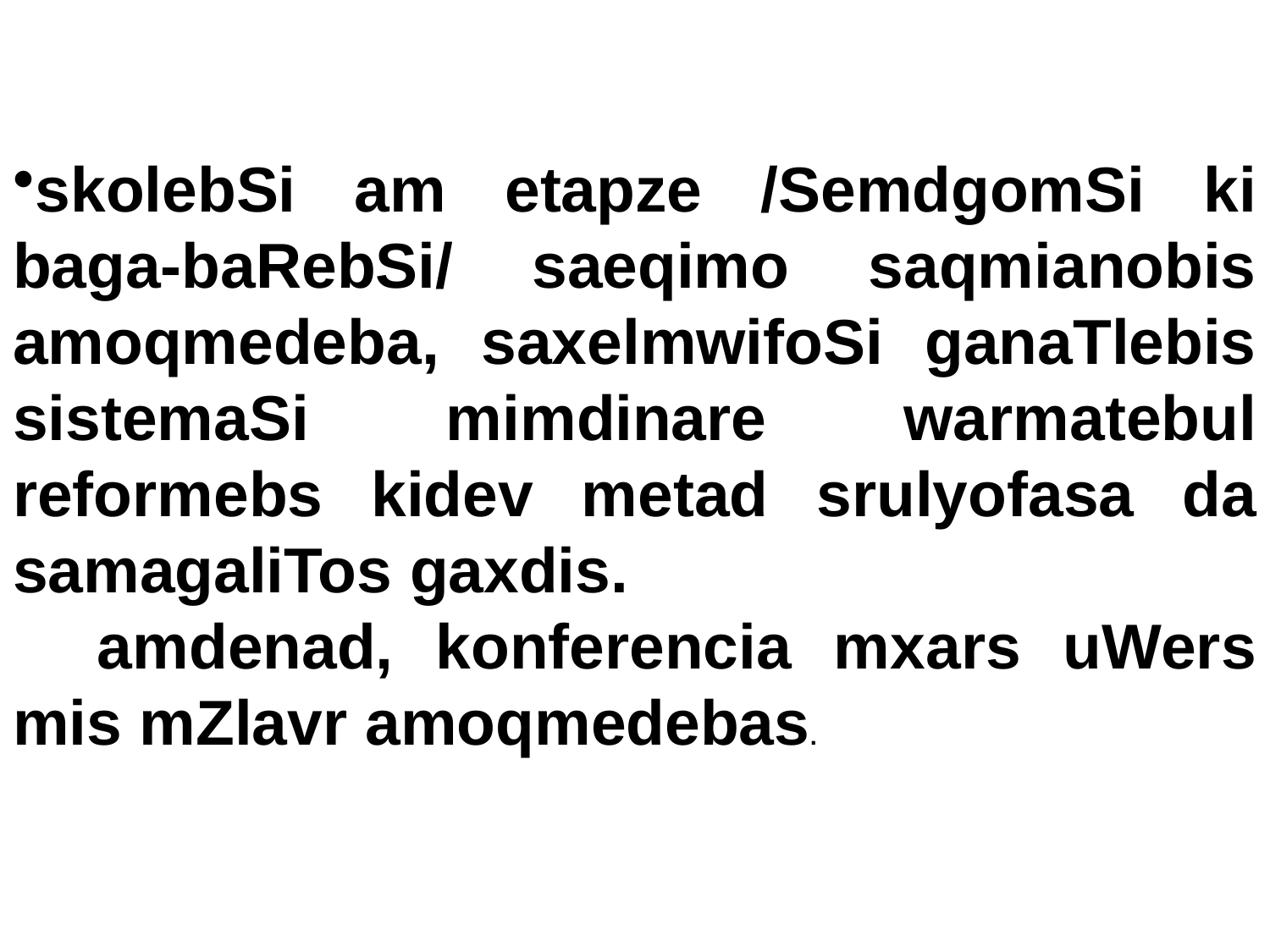

skolebSi am etapze /SemdgomSi ki baga-baRebSi/ saeqimo saqmianobis amoqmedeba, saxelmwifoSi ganaTlebis sistemaSi mimdinare warmatebul reformebs kidev metad srulyofasa da samagaliTos gaxdis.
  amdenad, konferencia mxars uWers mis mZlavr amoqmedebas.